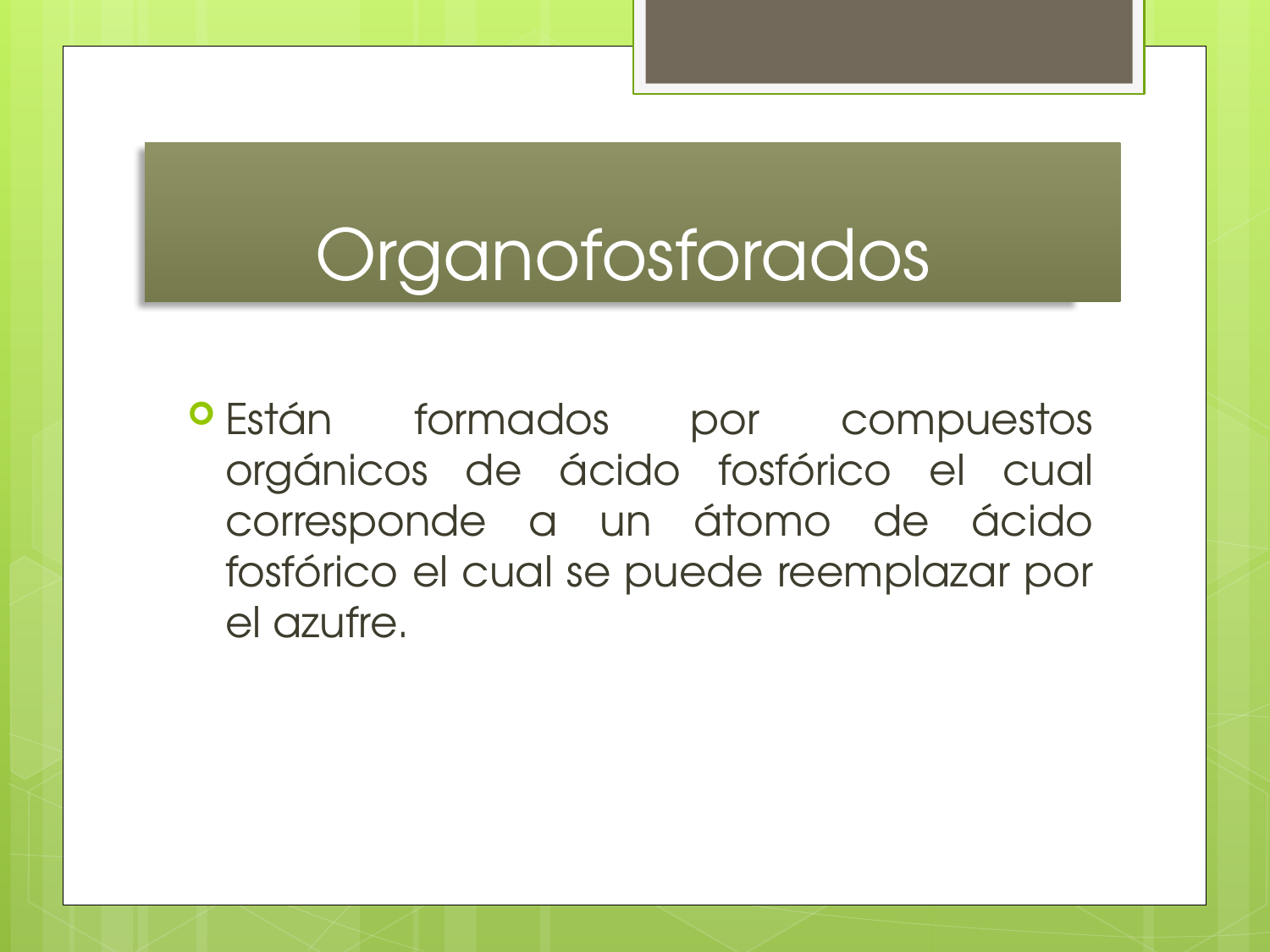

# Organofosforados
Están formados por compuestos orgánicos de ácido fosfórico el cual corresponde a un átomo de ácido fosfórico el cual se puede reemplazar por el azufre.